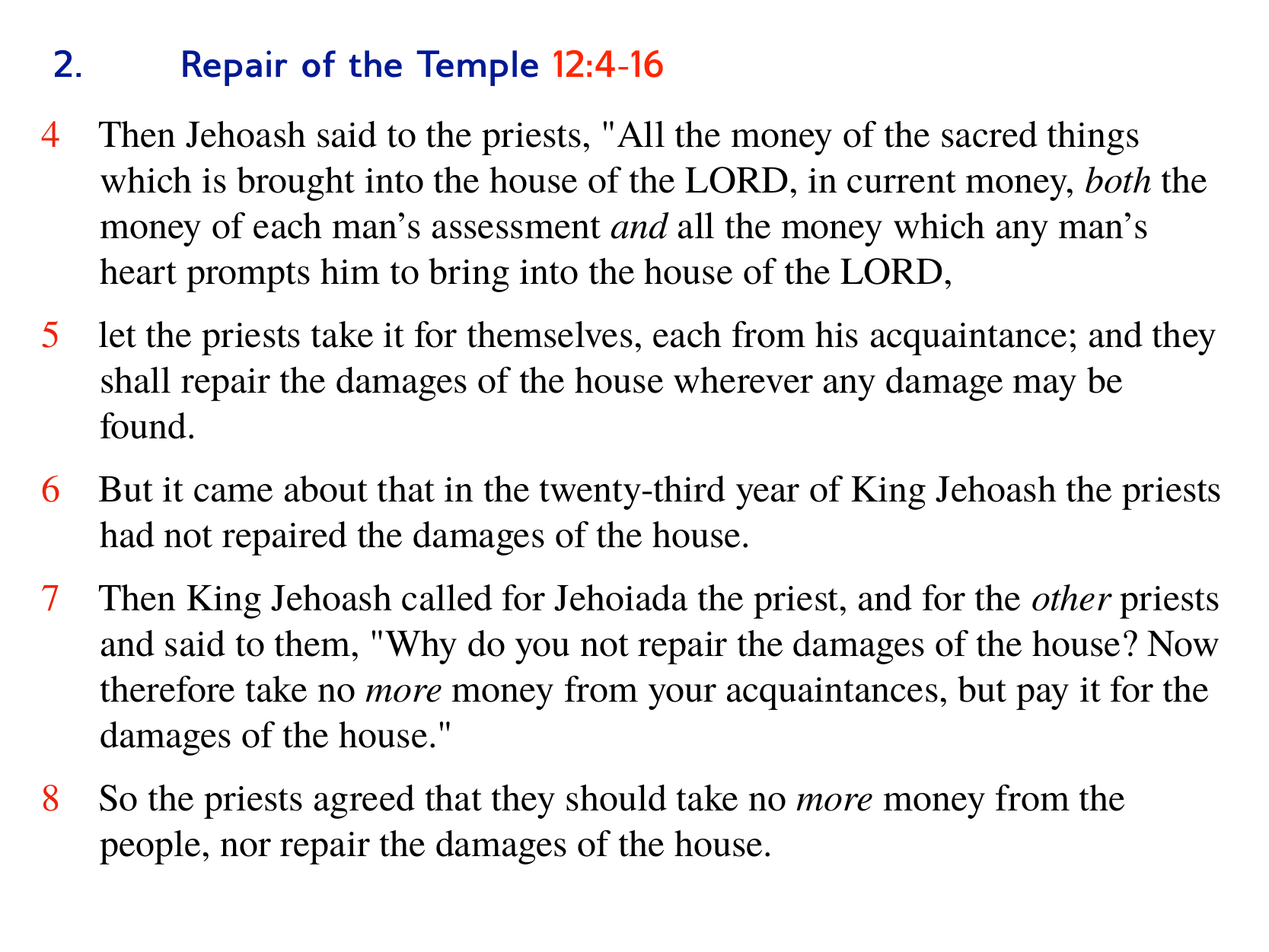

# 2.	 Repair of the Temple 12:4-16
4    Then Jehoash said to the priests, "All the money of the sacred things which is brought into the house of the LORD, in current money, both the money of each man’s assessment and all the money which any man’s heart prompts him to bring into the house of the LORD,
5    let the priests take it for themselves, each from his acquaintance; and they shall repair the damages of the house wherever any damage may be found.
6    But it came about that in the twenty-third year of King Jehoash the priests had not repaired the damages of the house.
7    Then King Jehoash called for Jehoiada the priest, and for the other priests and said to them, "Why do you not repair the damages of the house? Now therefore take no more money from your acquaintances, but pay it for the damages of the house."
8    So the priests agreed that they should take no more money from the people, nor repair the damages of the house.